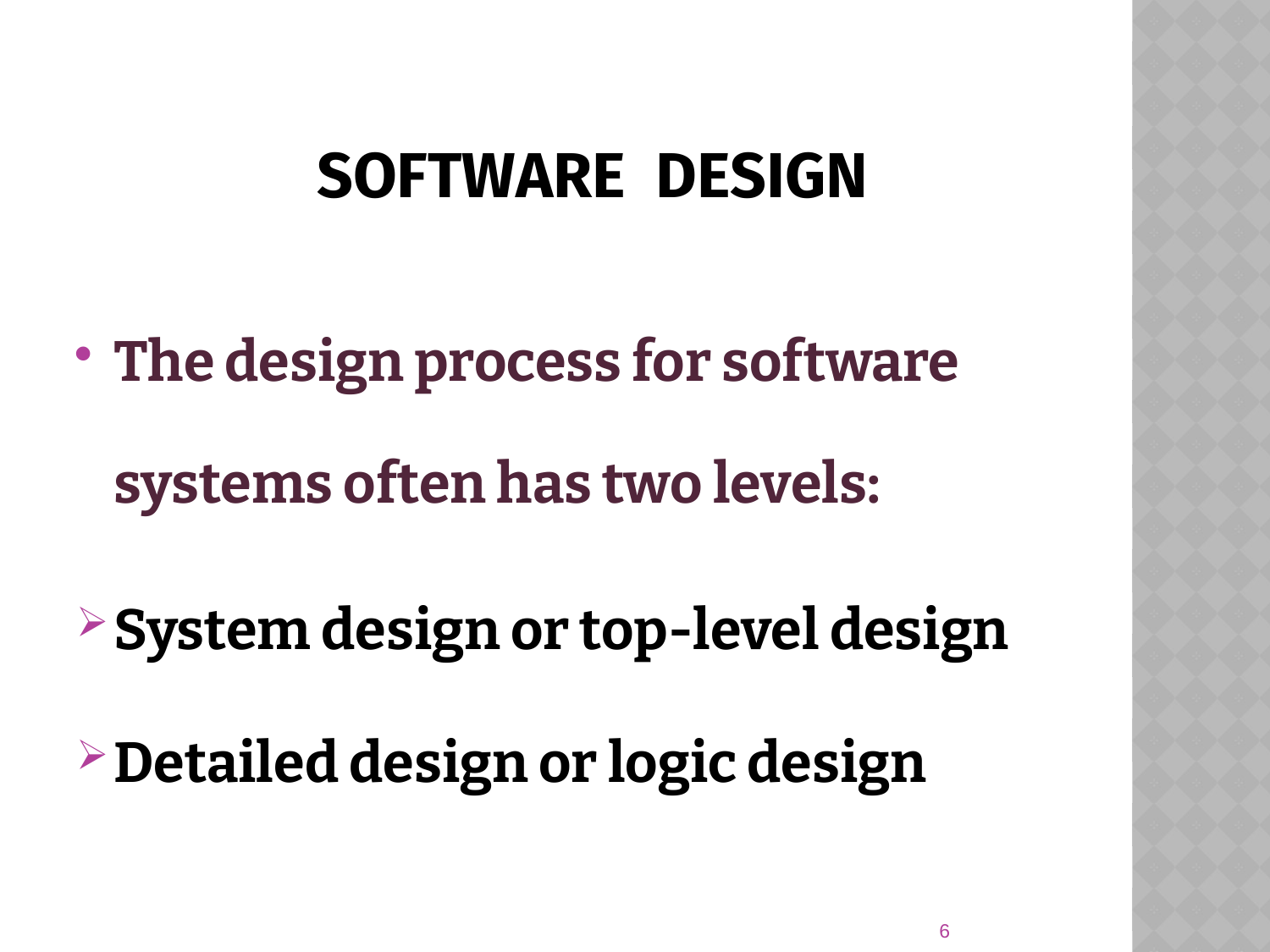

# Software  Design
The design process for software systems often has two levels:

System design or top-level design
Detailed design or logic design
6